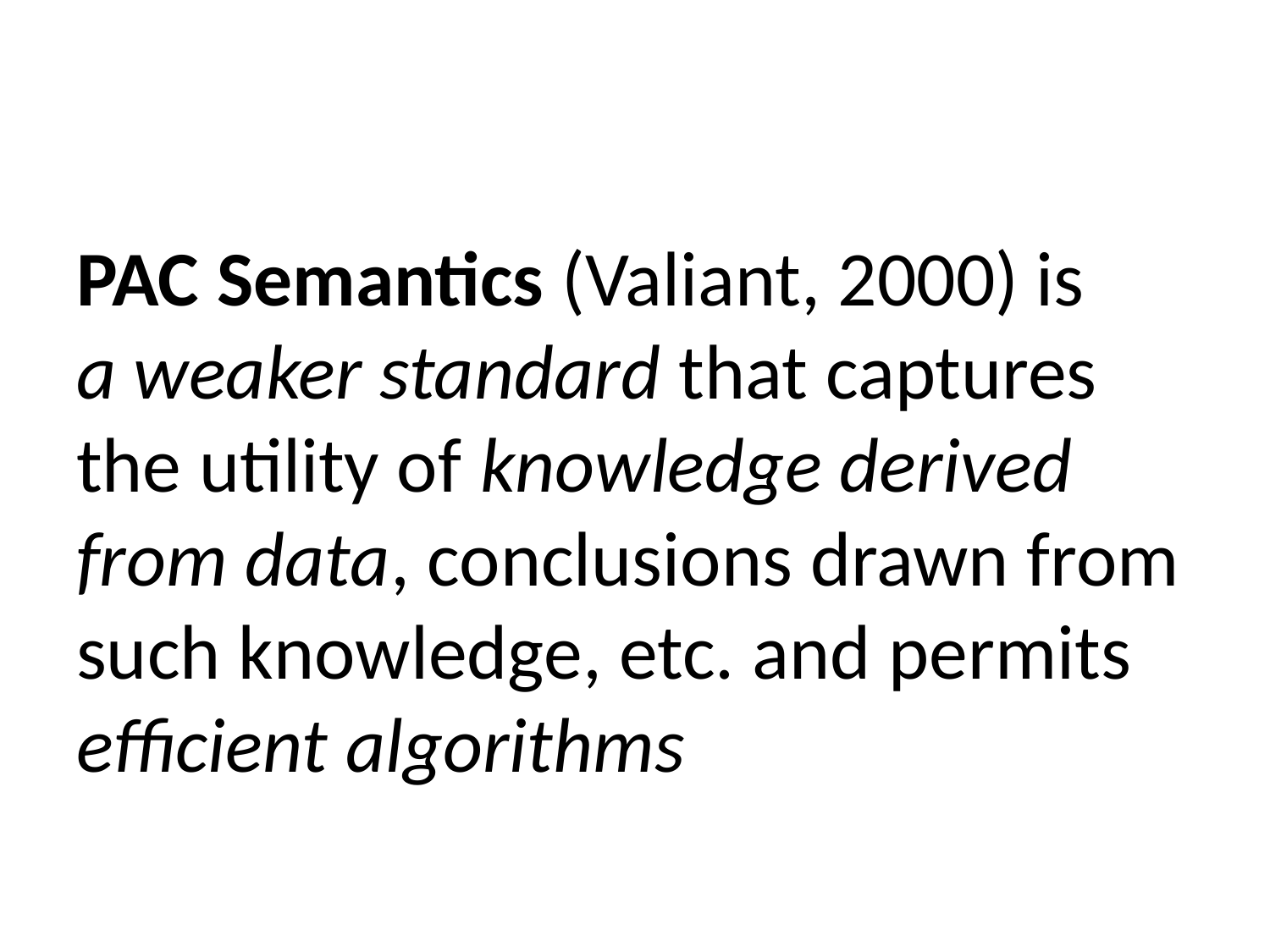

PAC Semantics (Valiant, 2000) is
a weaker standard that captures the utility of knowledge derived from data, conclusions drawn from such knowledge, etc. and permits efficient algorithms